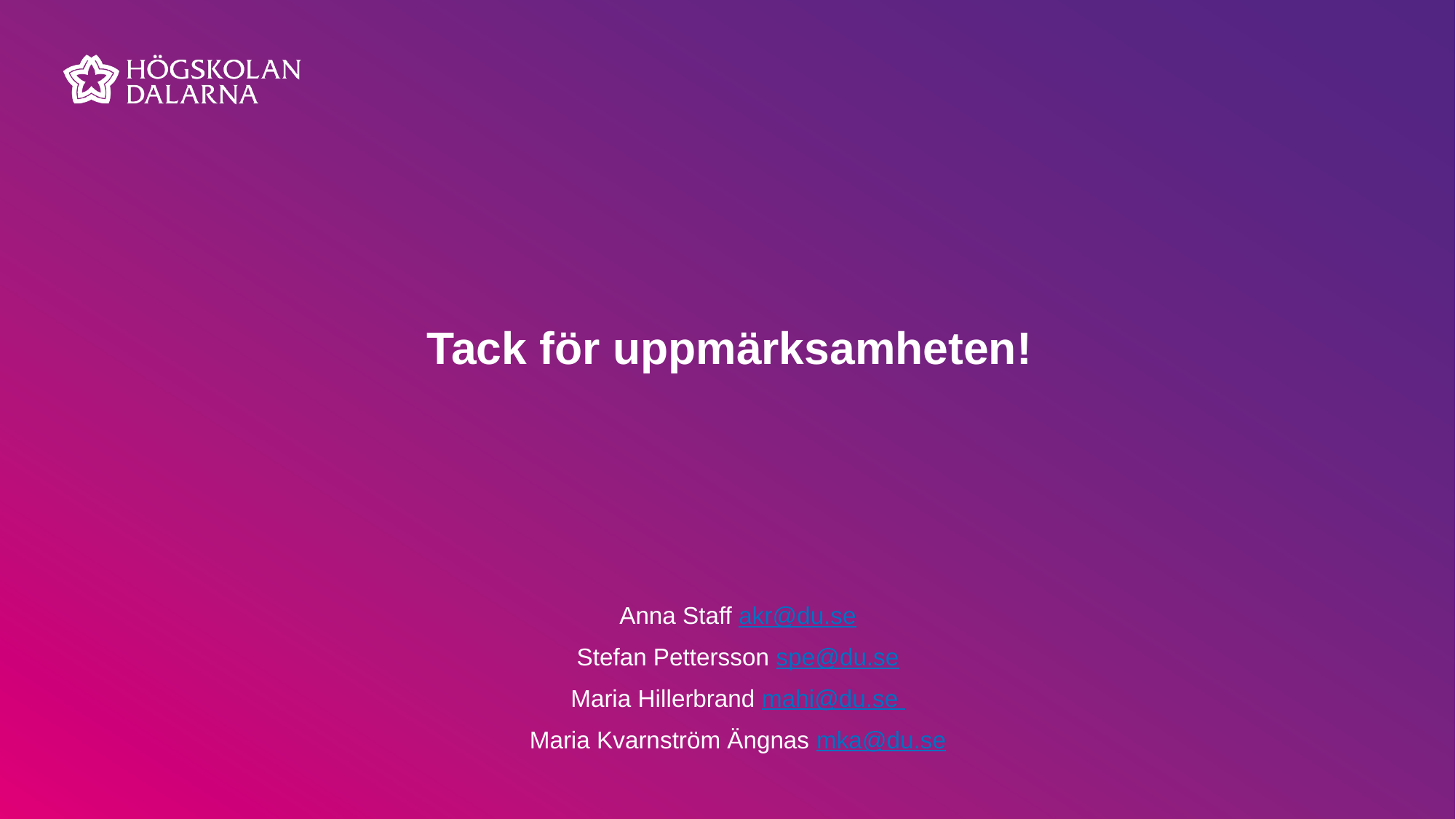

# Tack för uppmärksamheten!
Anna Staff akr@du.se
Stefan Pettersson spe@du.se
Maria Hillerbrand mahi@du.se
Maria Kvarnström Ängnas mka@du.se